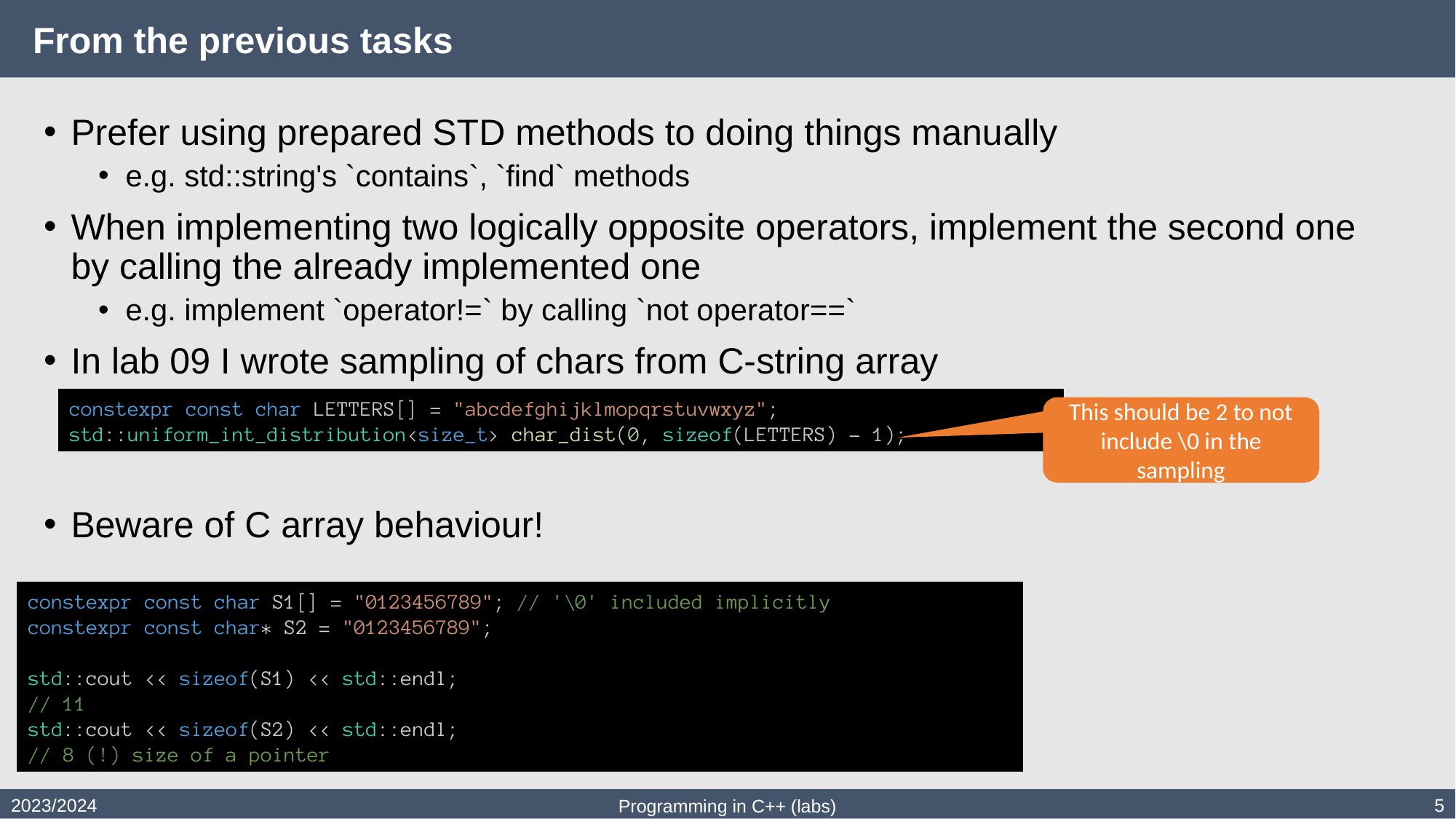

# From the previous tasks
Prefer using prepared STD methods to doing things manually
e.g. std::string's `contains`, `find` methods
When implementing two logically opposite operators, implement the second one by calling the already implemented one
e.g. implement `operator!=` by calling `not operator==`
In lab 09 I wrote sampling of chars from C-string array

Beware of C array behaviour!

constexpr const char LETTERS[] = "abcdefghijklmopqrstuvwxyz";
std::uniform_int_distribution<size_t> char_dist(0, sizeof(LETTERS) - 1);
This should be 2 to not include \0 in the sampling
constexpr const char S1[] = "0123456789"; // '\0' included implicitly
constexpr const char* S2 = "0123456789";
std::cout << sizeof(S1) << std::endl;
// 11
std::cout << sizeof(S2) << std::endl;
// 8 (!) size of a pointer
2023/2024
5
Programming in C++ (labs)